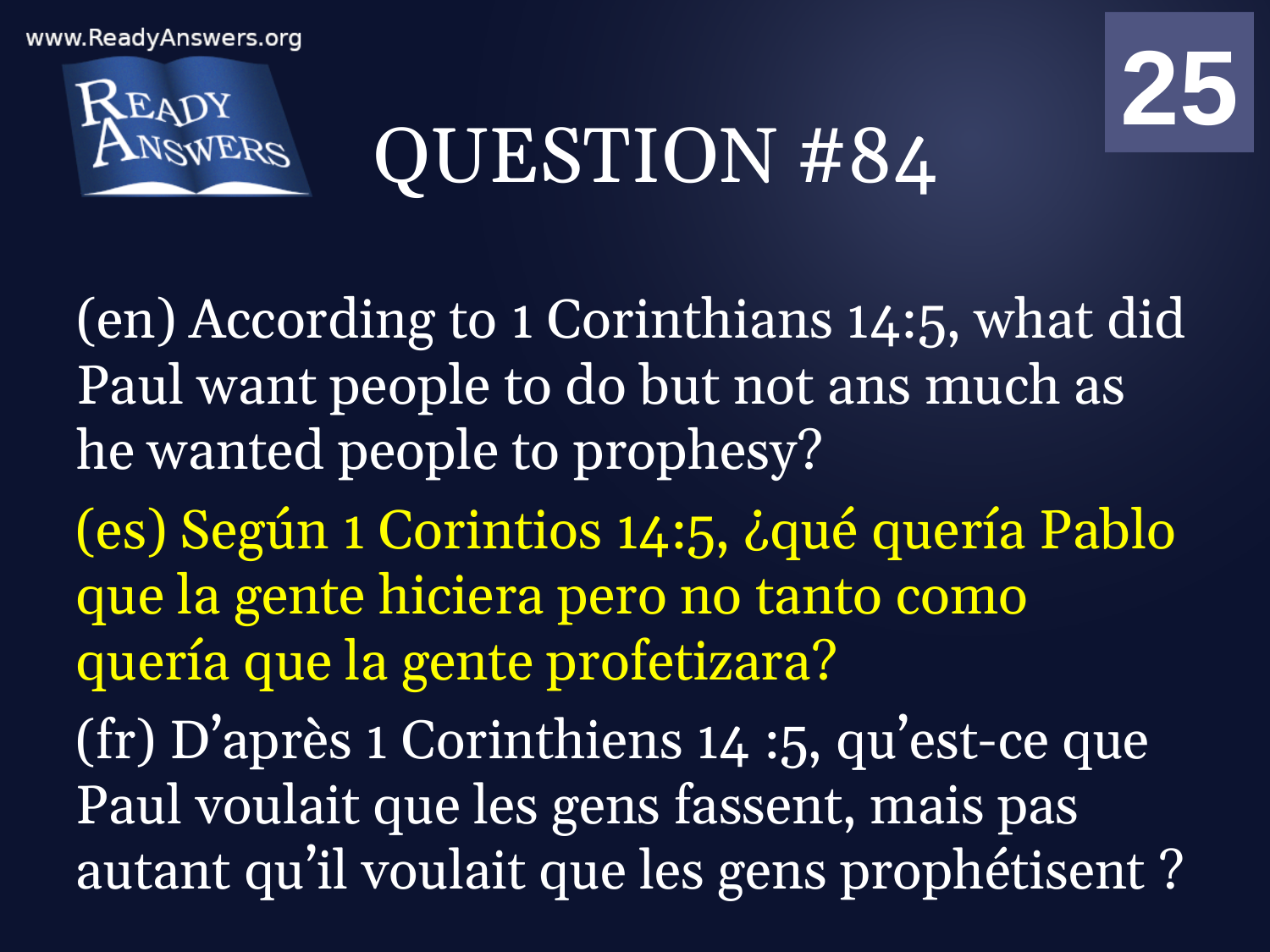

01
02
03
04
05
06
07
08
09
10
11
12
13
14
15
16
17
18
19
20
21
22
23
24
25
00
# QUESTION #84
(en) According to 1 Corinthians 14:5, what did Paul want people to do but not ans much as he wanted people to prophesy?
(es) Según 1 Corintios 14:5, ¿qué quería Pablo que la gente hiciera pero no tanto como quería que la gente profetizara?
(fr) D’après 1 Corinthiens 14 :5, qu’est-ce que Paul voulait que les gens fassent, mais pas autant qu’il voulait que les gens prophétisent ?